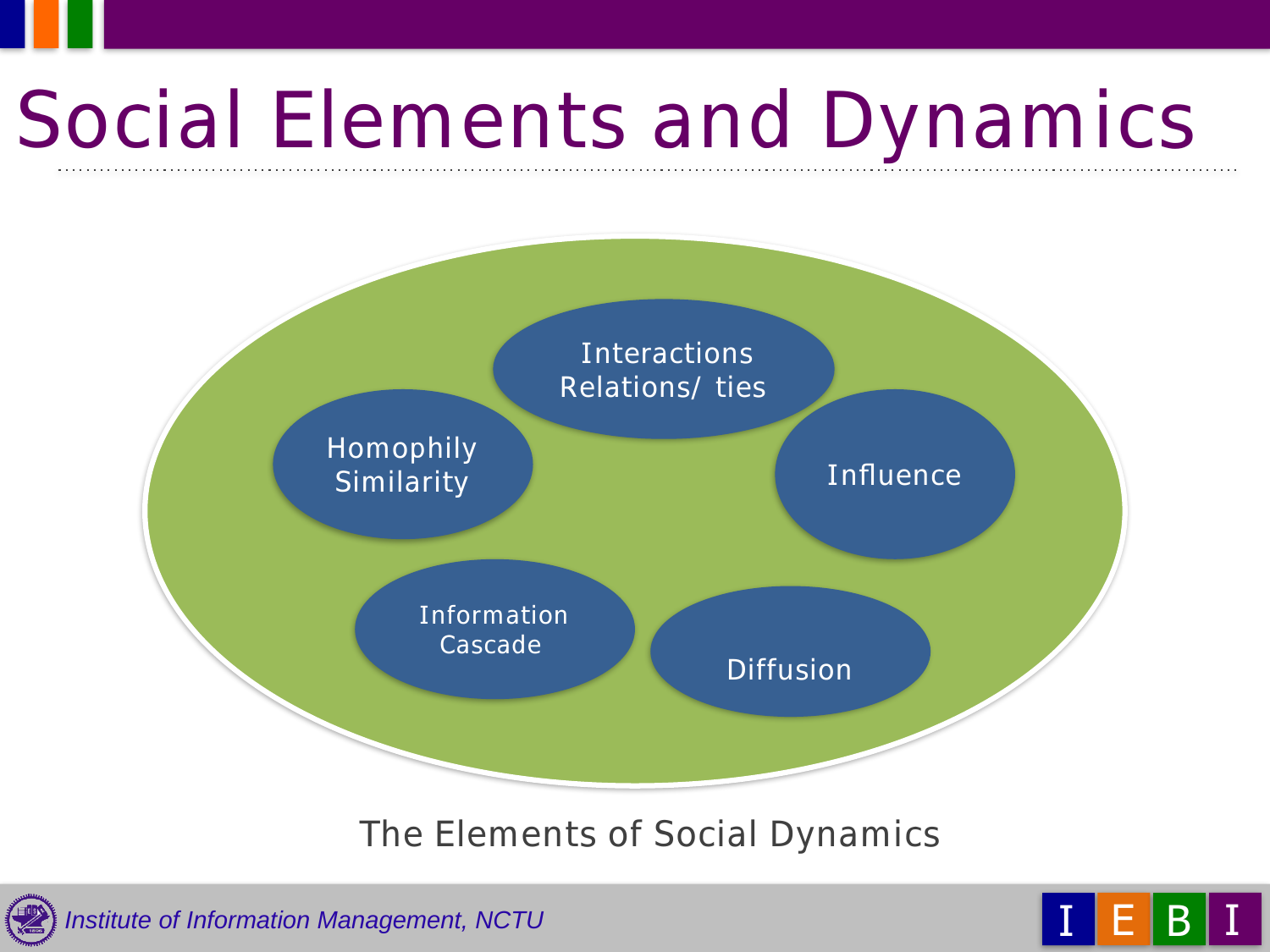

Social Elements and Dynamics

 Interactions
Relations/ ties
Homophily
Similarity
Influence
Information Cascade

Diffusion
The Elements of Social Dynamics